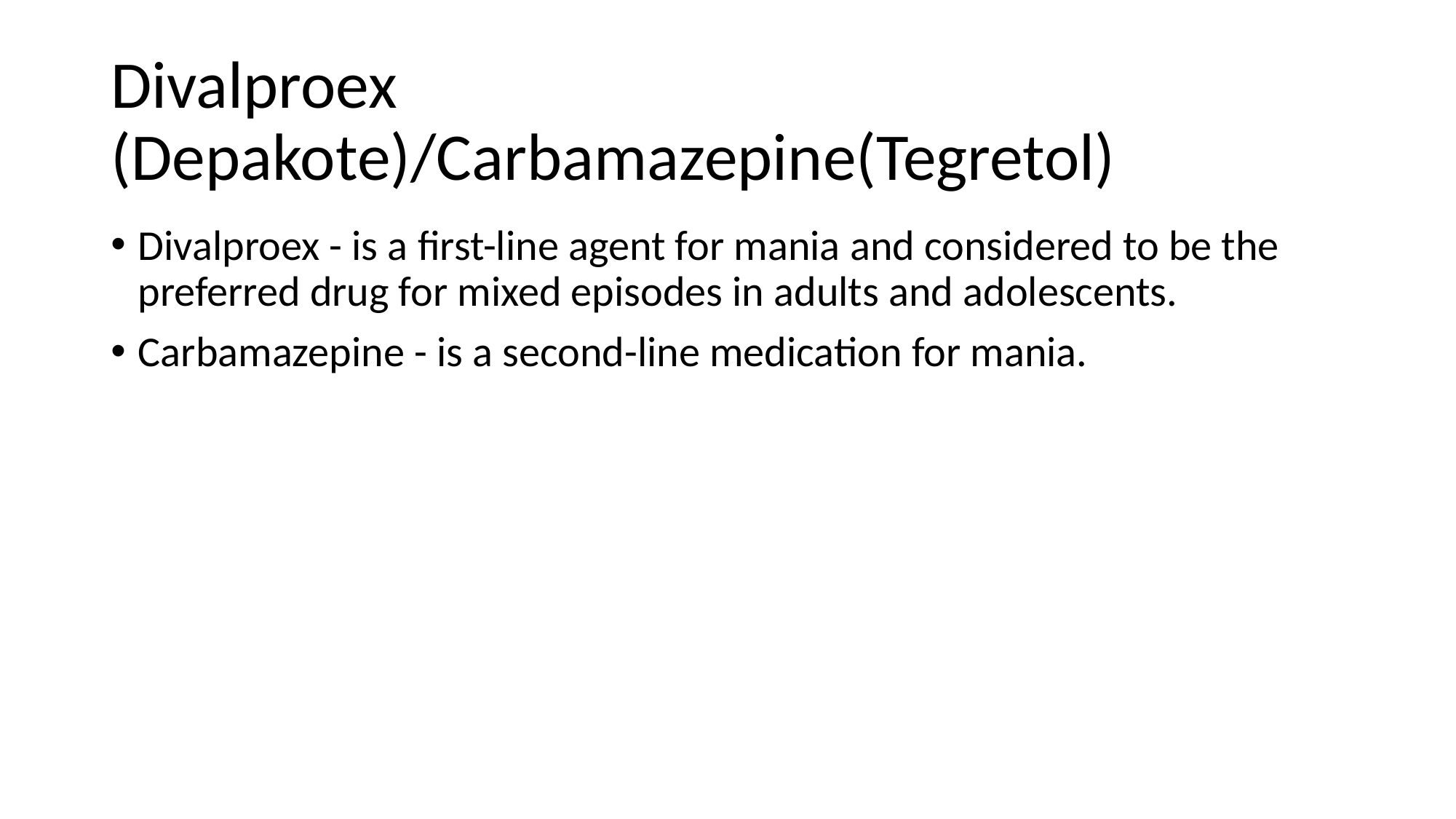

# Divalproex (Depakote)/Carbamazepine(Tegretol)
Divalproex - is a first-line agent for mania and considered to be the preferred drug for mixed episodes in adults and adolescents.
Carbamazepine - is a second-line medication for mania.